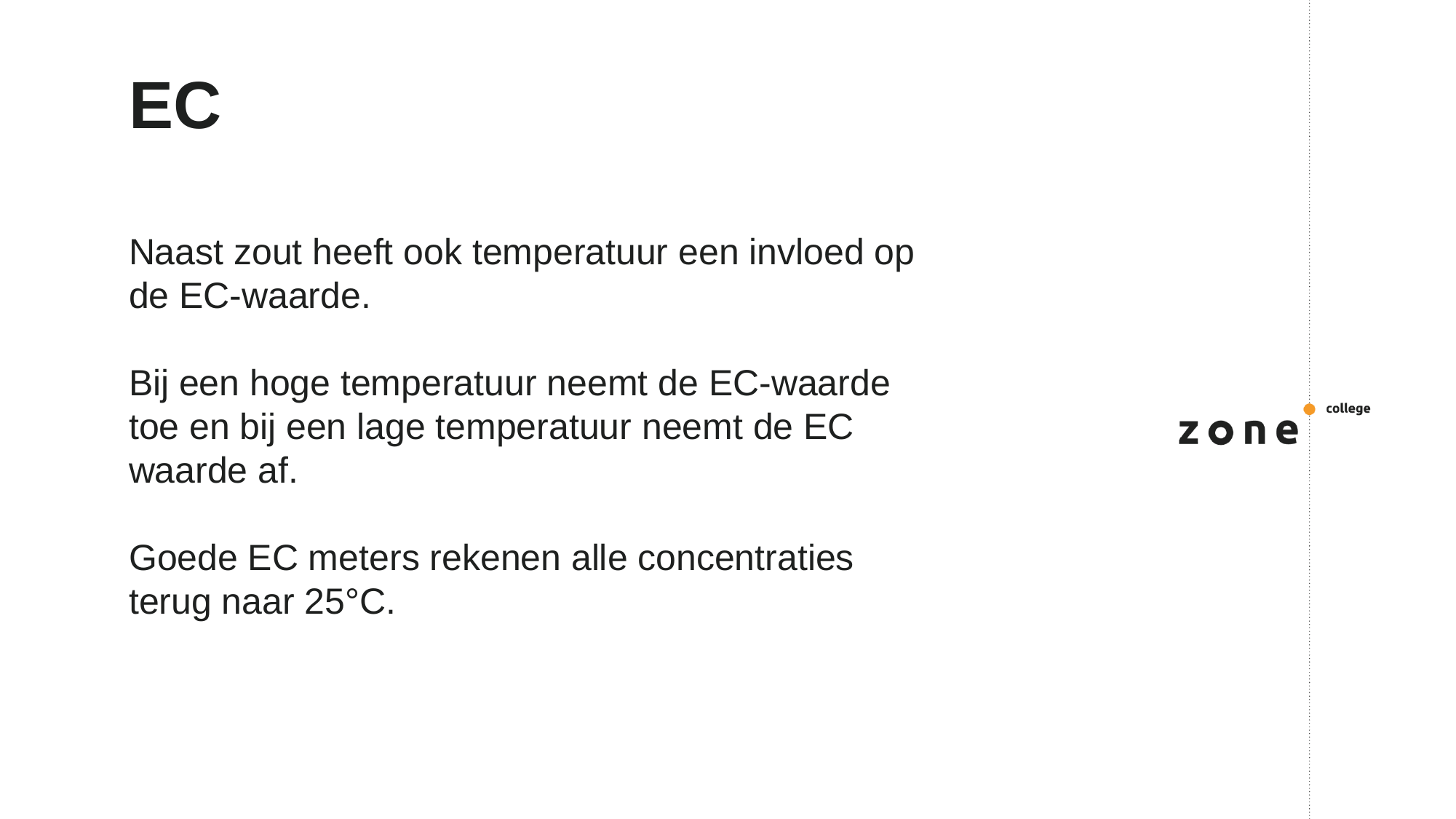

# EC
Naast zout heeft ook temperatuur een invloed op de EC-waarde.

Bij een hoge temperatuur neemt de EC-waarde toe en bij een lage temperatuur neemt de EC waarde af.

Goede EC meters rekenen alle concentraties terug naar 25°C.